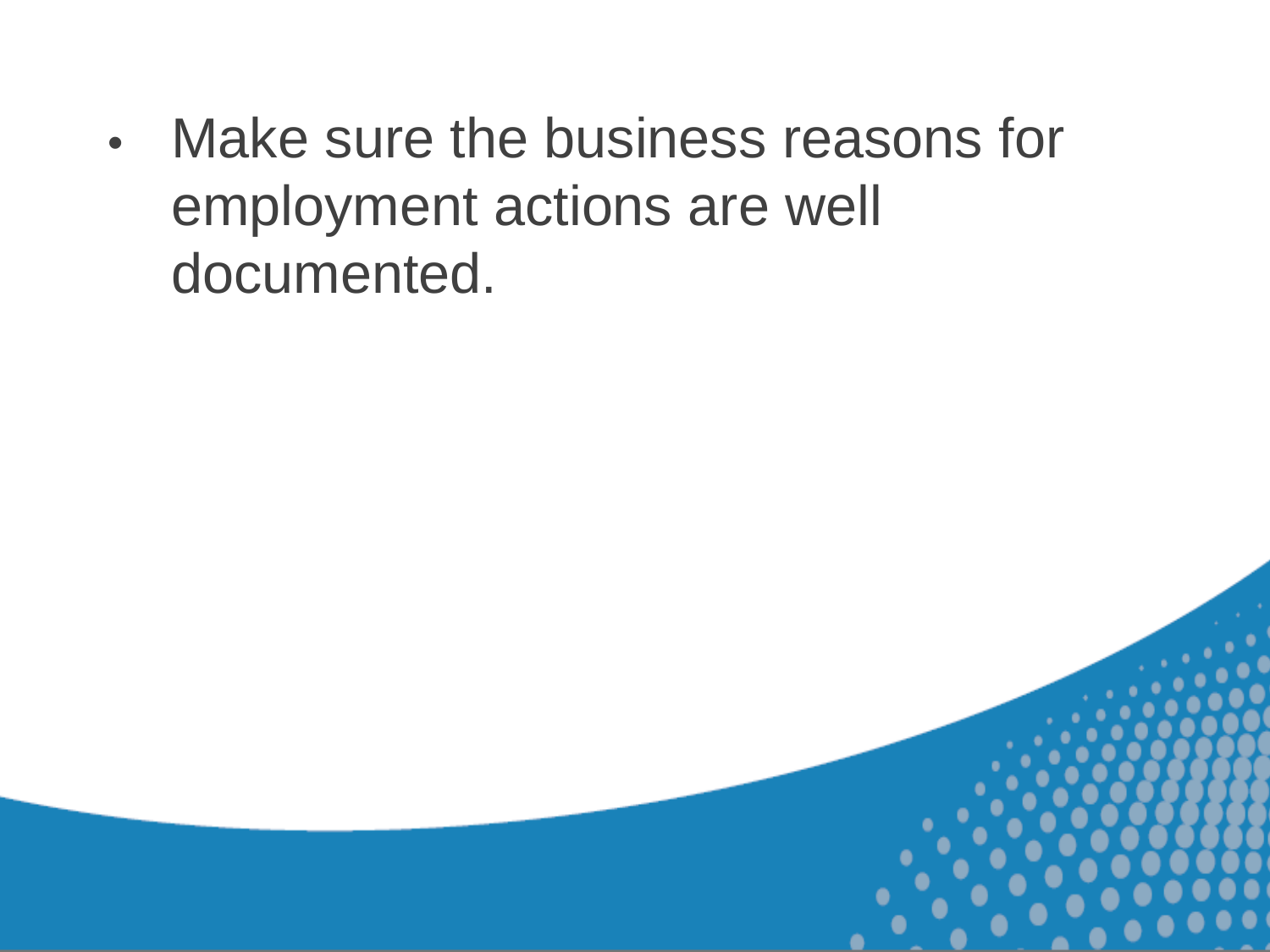

•	Make sure the business reasons for employment actions are well documented.